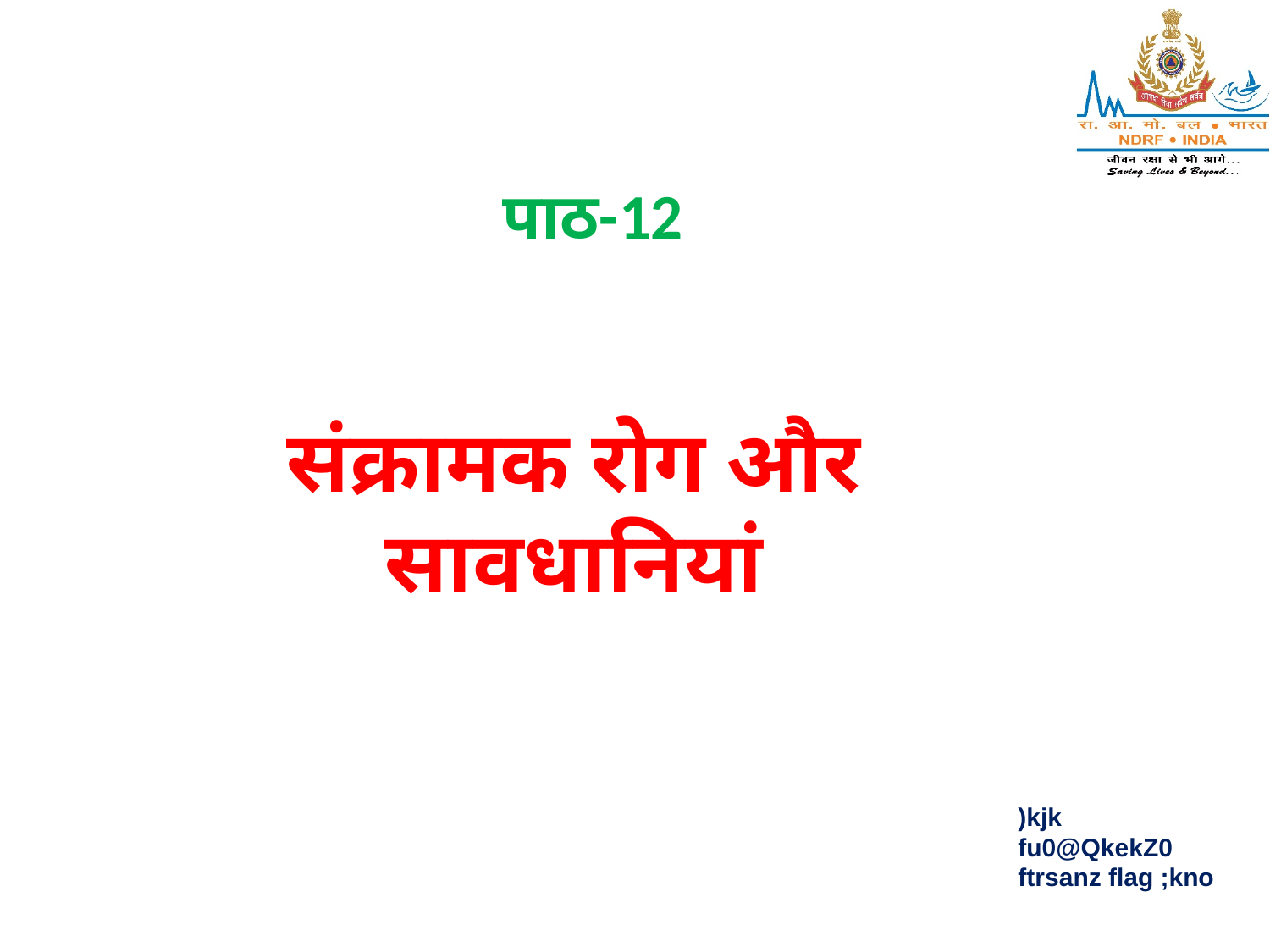

पाठ-12
# संक्रामक रोग और सावधानियां
)kjk
fu0@QkekZ0
ftrsanz flag ;kno